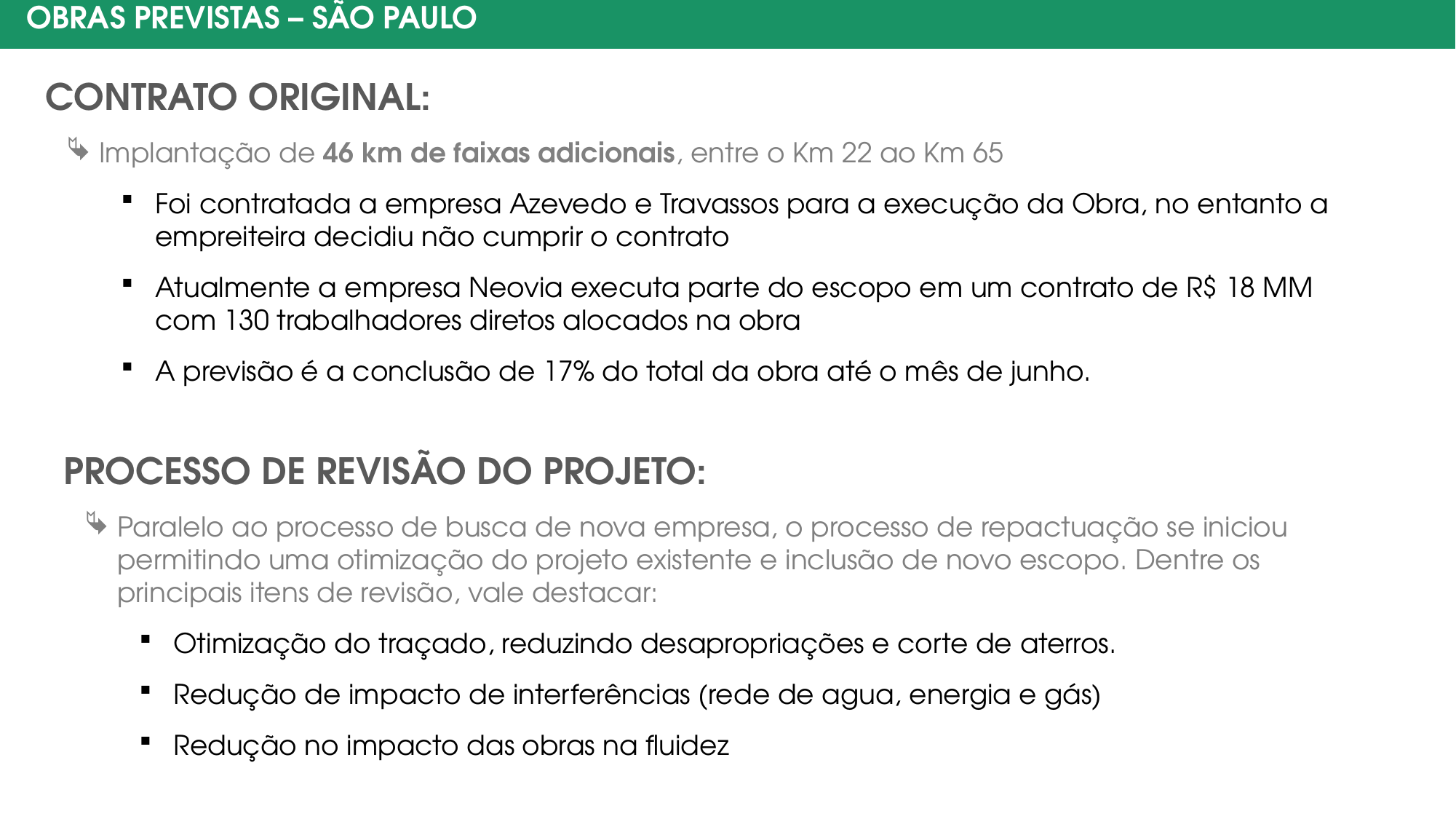

OBRAS PREVISTAS – SÃO PAULO

CONTRATO ORIGINAL:
Implantação de 46 km de faixas adicionais, entre o Km 22 ao Km 65
Foi contratada a empresa Azevedo e Travassos para a execução da Obra, no entanto a empreiteira decidiu não cumprir o contrato
Atualmente a empresa Neovia executa parte do escopo em um contrato de R$ 18 MM com 130 trabalhadores diretos alocados na obra
A previsão é a conclusão de 17% do total da obra até o mês de junho.

PROCESSO DE REVISÃO DO PROJETO:
Paralelo ao processo de busca de nova empresa, o processo de repactuação se iniciou permitindo uma otimização do projeto existente e inclusão de novo escopo. Dentre os principais itens de revisão, vale destacar:
Otimização do traçado, reduzindo desapropriações e corte de aterros.
Redução de impacto de interferências (rede de agua, energia e gás)
Redução no impacto das obras na fluidez